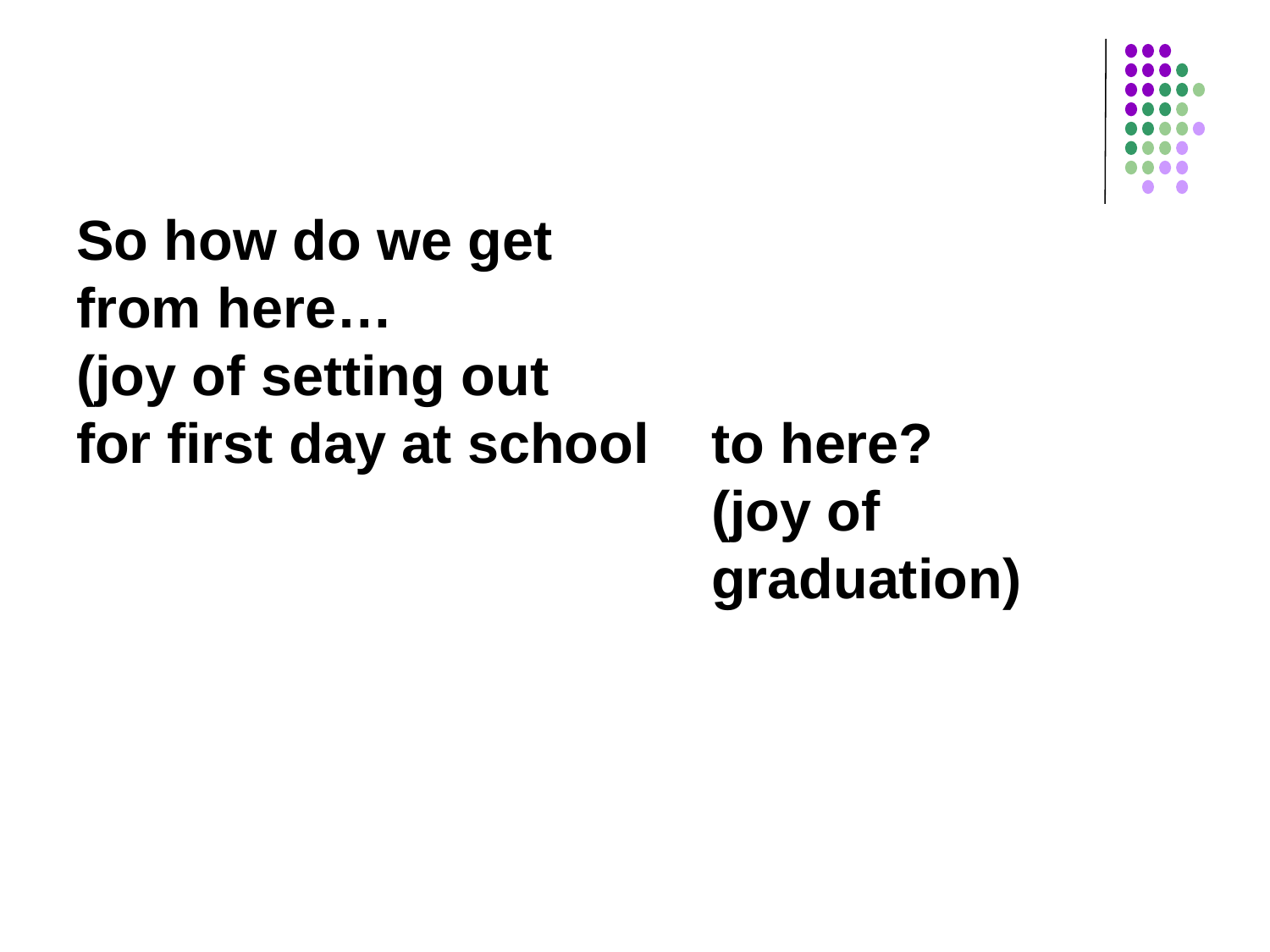

# So how do we get from here… (joy of setting out for first day at school	to here? (joy of 							graduation)